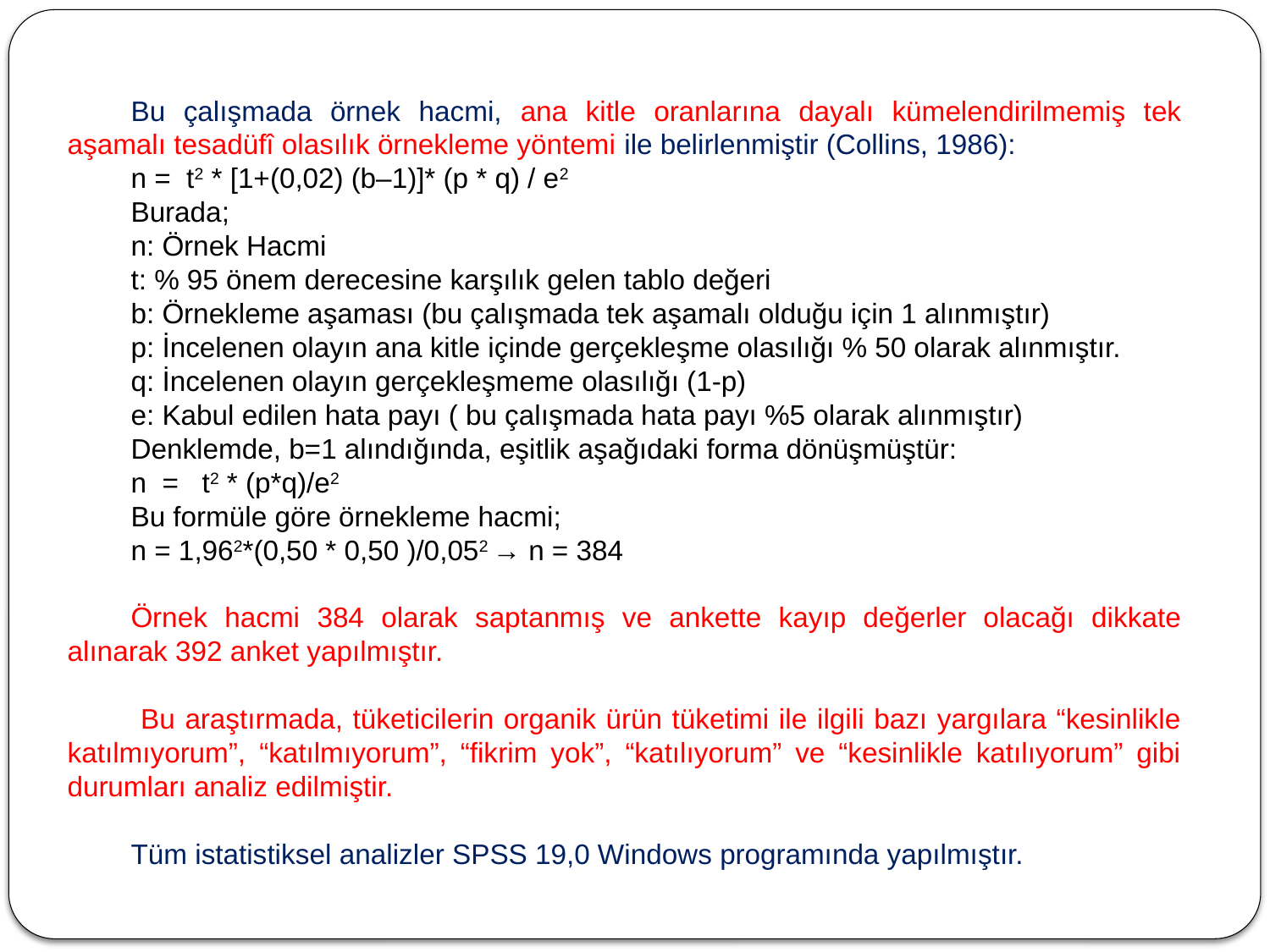

Bu çalışmada örnek hacmi, ana kitle oranlarına dayalı kümelendirilmemiş tek aşamalı tesadüfî olasılık örnekleme yöntemi ile belirlenmiştir (Collins, 1986):
n =  t2 * [1+(0,02) (b–1)]* (p * q) / e2
Burada;
n: Örnek Hacmi
t: % 95 önem derecesine karşılık gelen tablo değeri
b: Örnekleme aşaması (bu çalışmada tek aşamalı olduğu için 1 alınmıştır)
p: İncelenen olayın ana kitle içinde gerçekleşme olasılığı % 50 olarak alınmıştır.
q: İncelenen olayın gerçekleşmeme olasılığı (1-p)
e: Kabul edilen hata payı ( bu çalışmada hata payı %5 olarak alınmıştır)
Denklemde, b=1 alındığında, eşitlik aşağıdaki forma dönüşmüştür:
n  =   t2 * (p*q)/e2
Bu formüle göre örnekleme hacmi;
n = 1,962*(0,50 * 0,50 )/0,052 → n = 384

Örnek hacmi 384 olarak saptanmış ve ankette kayıp değerler olacağı dikkate alınarak 392 anket yapılmıştır.

 Bu araştırmada, tüketicilerin organik ürün tüketimi ile ilgili bazı yargılara “kesinlikle katılmıyorum”, “katılmıyorum”, “fikrim yok”, “katılıyorum” ve “kesinlikle katılıyorum” gibi durumları analiz edilmiştir.

Tüm istatistiksel analizler SPSS 19,0 Windows programında yapılmıştır.